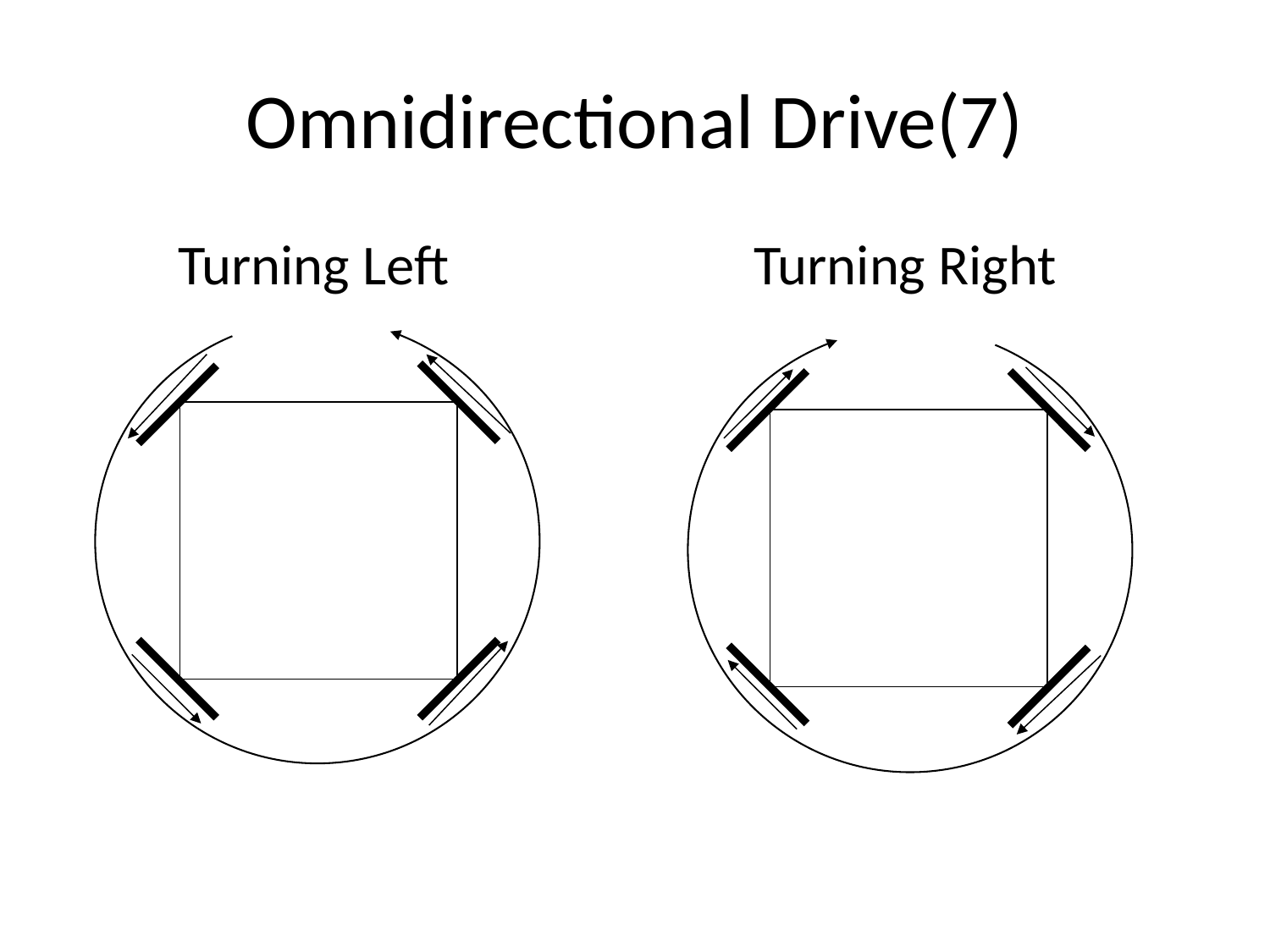

# Omnidirectional Drive(7)
        Turning Left                        Turning Right